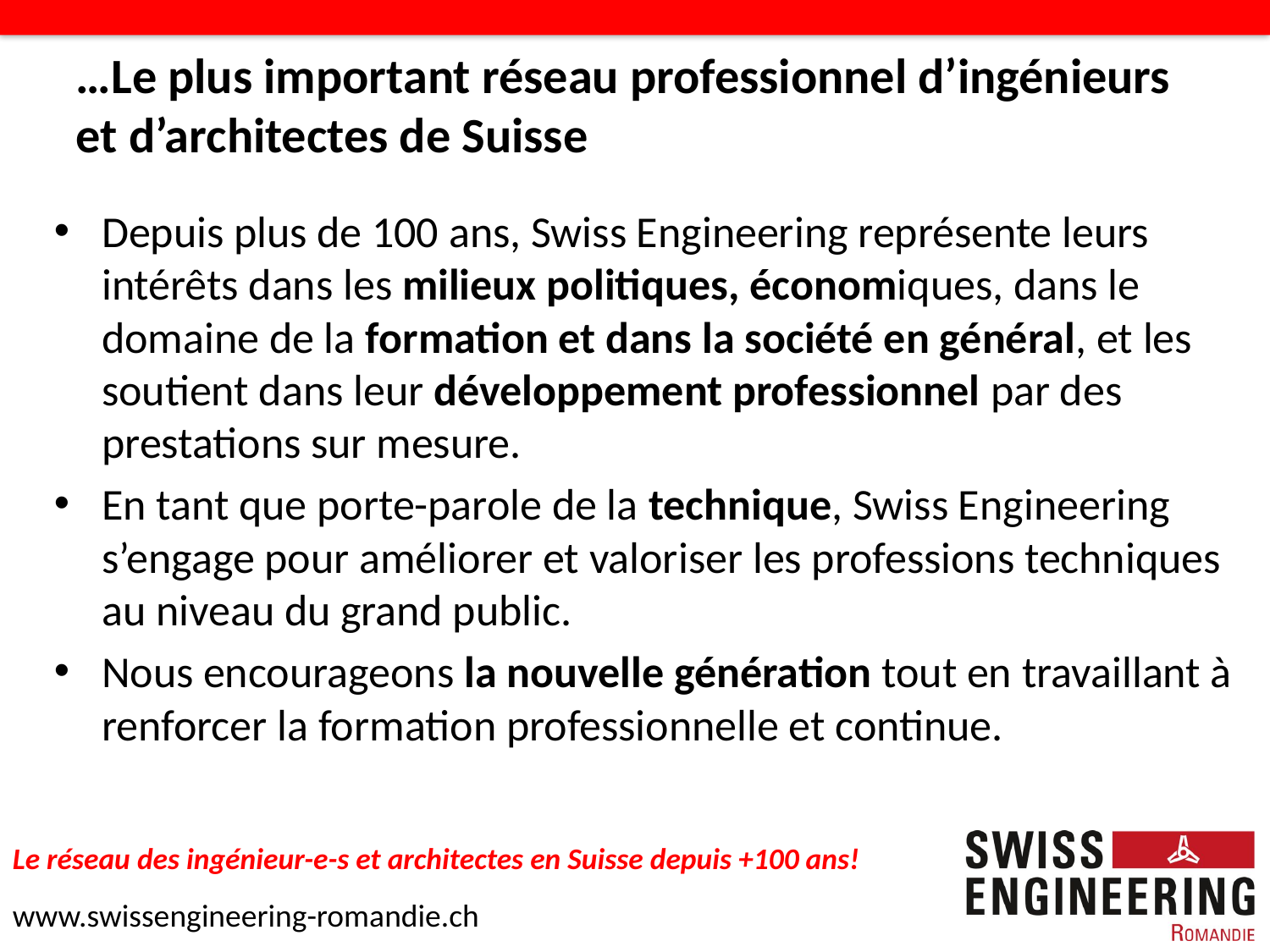

# …Le plus important réseau professionnel d’ingénieurs et d’architectes de Suisse
Depuis plus de 100 ans, Swiss Engineering représente leurs intérêts dans les milieux politiques, économiques, dans le domaine de la formation et dans la société en général, et les soutient dans leur développement professionnel par des prestations sur mesure.
En tant que porte-parole de la technique, Swiss Engineering s’engage pour améliorer et valoriser les professions techniques au niveau du grand public.
Nous encourageons la nouvelle génération tout en travaillant à renforcer la formation professionnelle et continue.